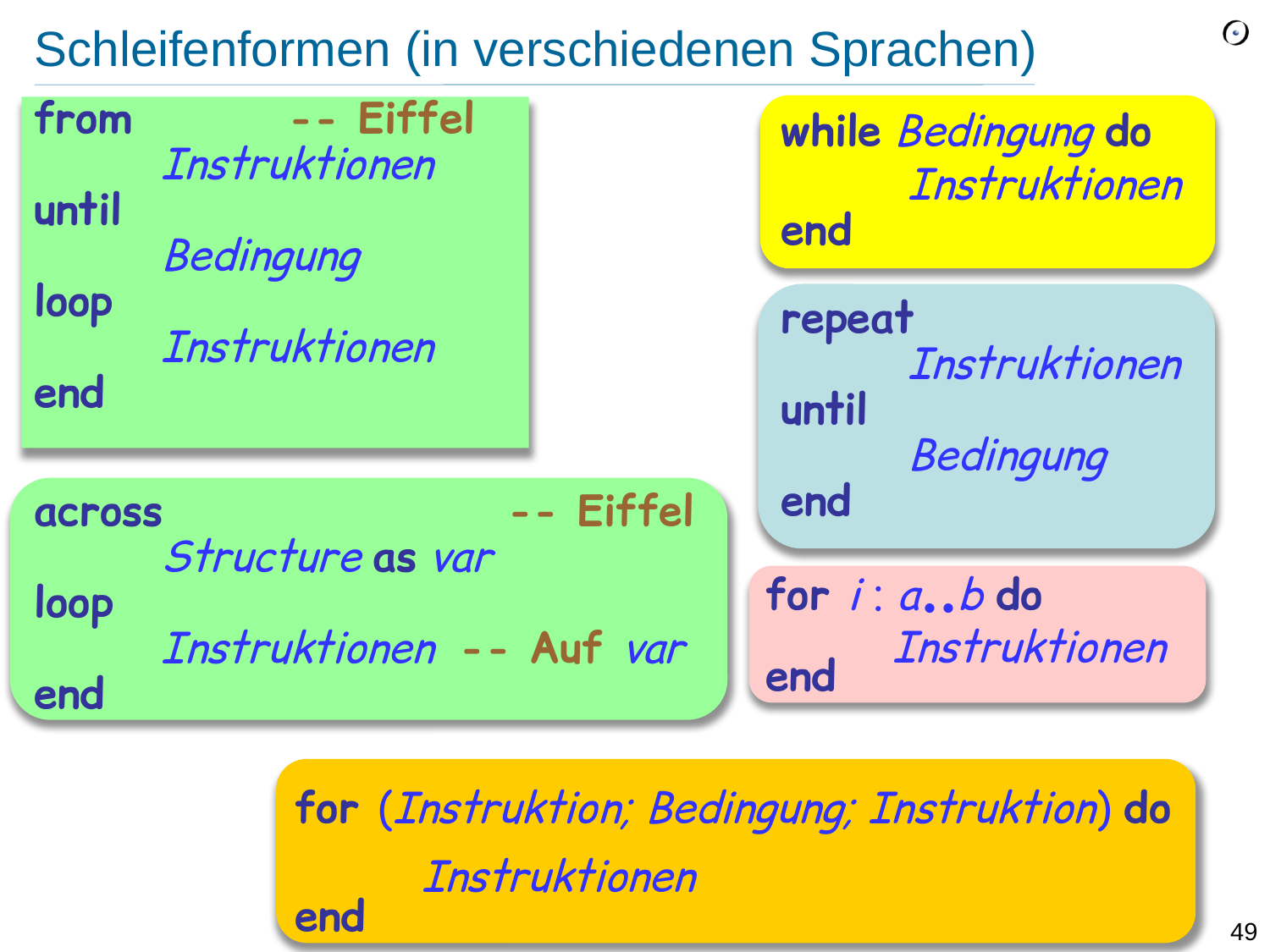

# Schleifenformen (in verschiedenen Sprachen)
while Bedingung do
	Instruktionen
end
from		-- Eiffel
	Instruktionen
until
	Bedingung
loop
	Instruktionen
end

repeat
	Instruktionen
until
	Bedingung
end
across		     -- Eiffel
	Structure as var
loop
	Instruktionen  -- Auf var
end

for i : a..b do
	Instruktionen
end
for (Instruktion; Bedingung; Instruktion) do
	Instruktionen
end